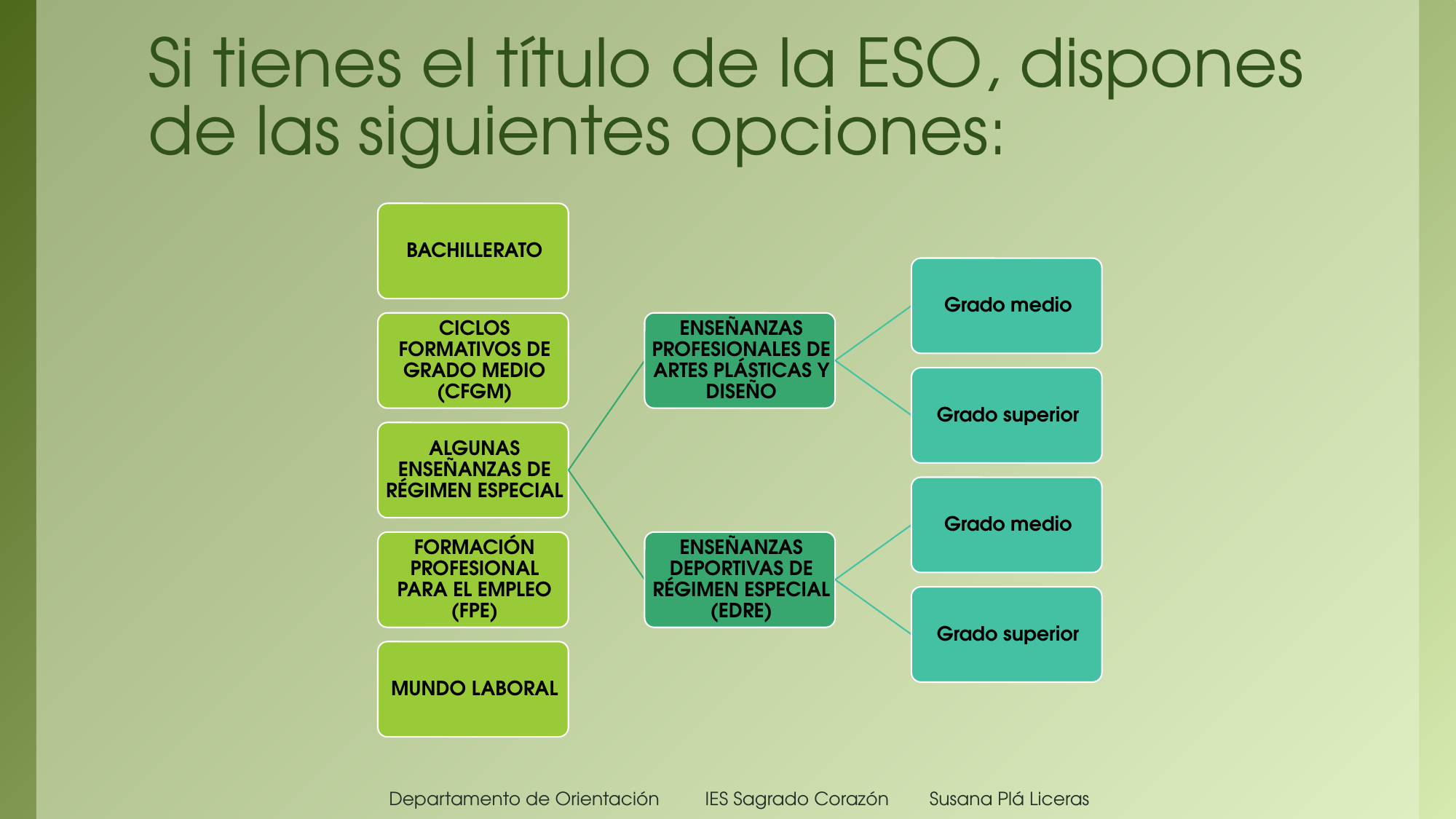

# Si tienes el título de la ESO, dispones de las siguientes opciones:
BACHILLERATO
CICLOS FORMATIVOS DE GRADO MEDIO (CFGM)
ALGUNAS ENSEÑANZAS DE RÉGIMEN ESPECIAL

ENSEÑANZAS PROFESIONALES DE ARTES PLÁSTICAS Y DISEÑO

Grado medio

Grado superior

ENSEÑANZAS DEPORTIVAS DE RÉGIMEN ESPECIAL (EDRE)

Grado medio

Grado superior
FORMACIÓN PROFESIONAL PARA EL EMPLEO (FPE)
MUNDO LABORAL
Departamento de Orientación         IES Sagrado Corazón        Susana Plá Liceras